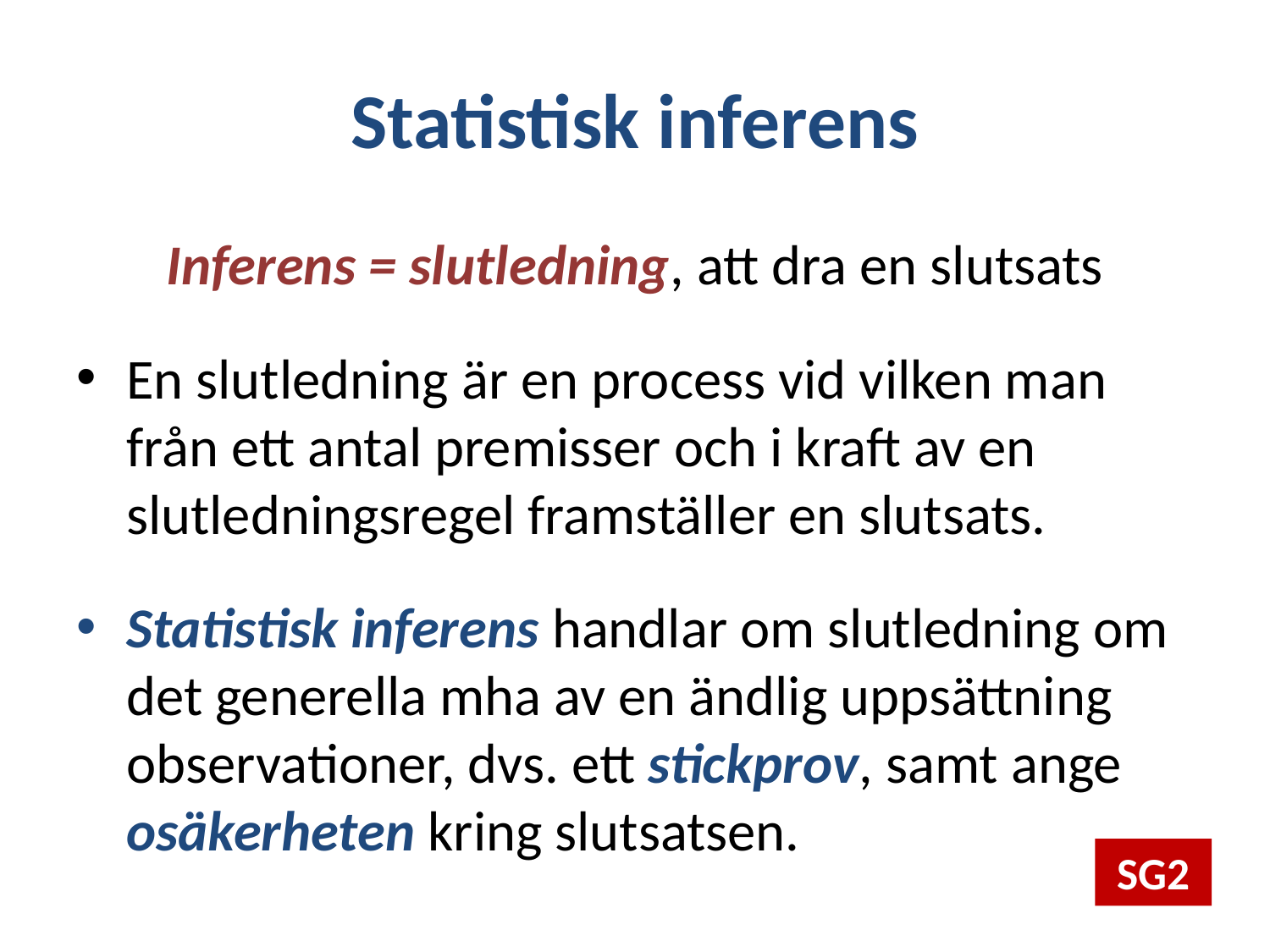

# Statistisk inferens
Inferens = slutledning, att dra en slutsats

En slutledning är en process vid vilken man från ett antal premisser och i kraft av en slutledningsregel framställer en slutsats.

Statistisk inferens handlar om slutledning om det generella mha av en ändlig uppsättning observationer, dvs. ett stickprov, samt ange osäkerheten kring slutsatsen.
SG2